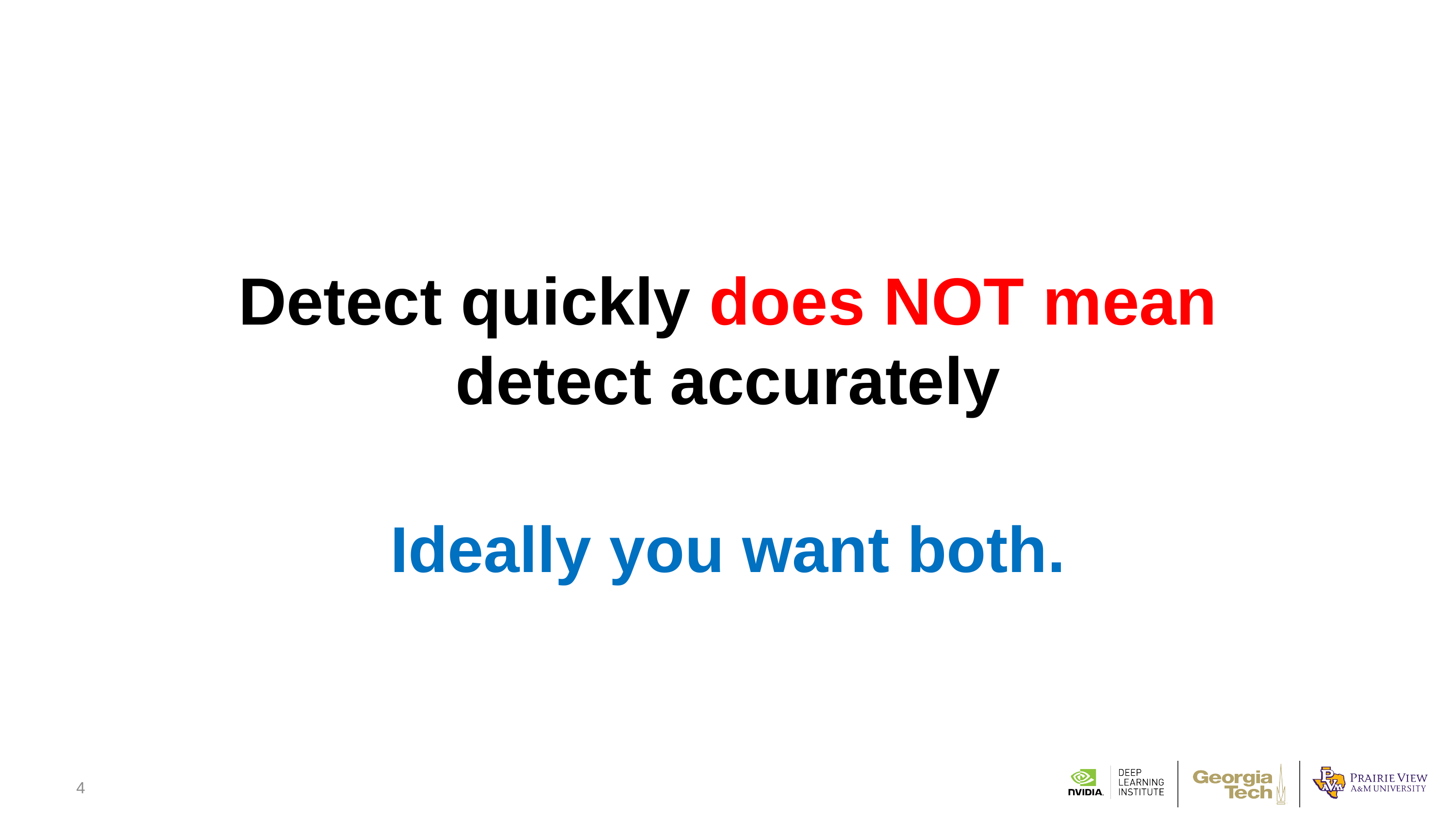

Detect quickly does NOT mean
detect accurately
Ideally you want both.